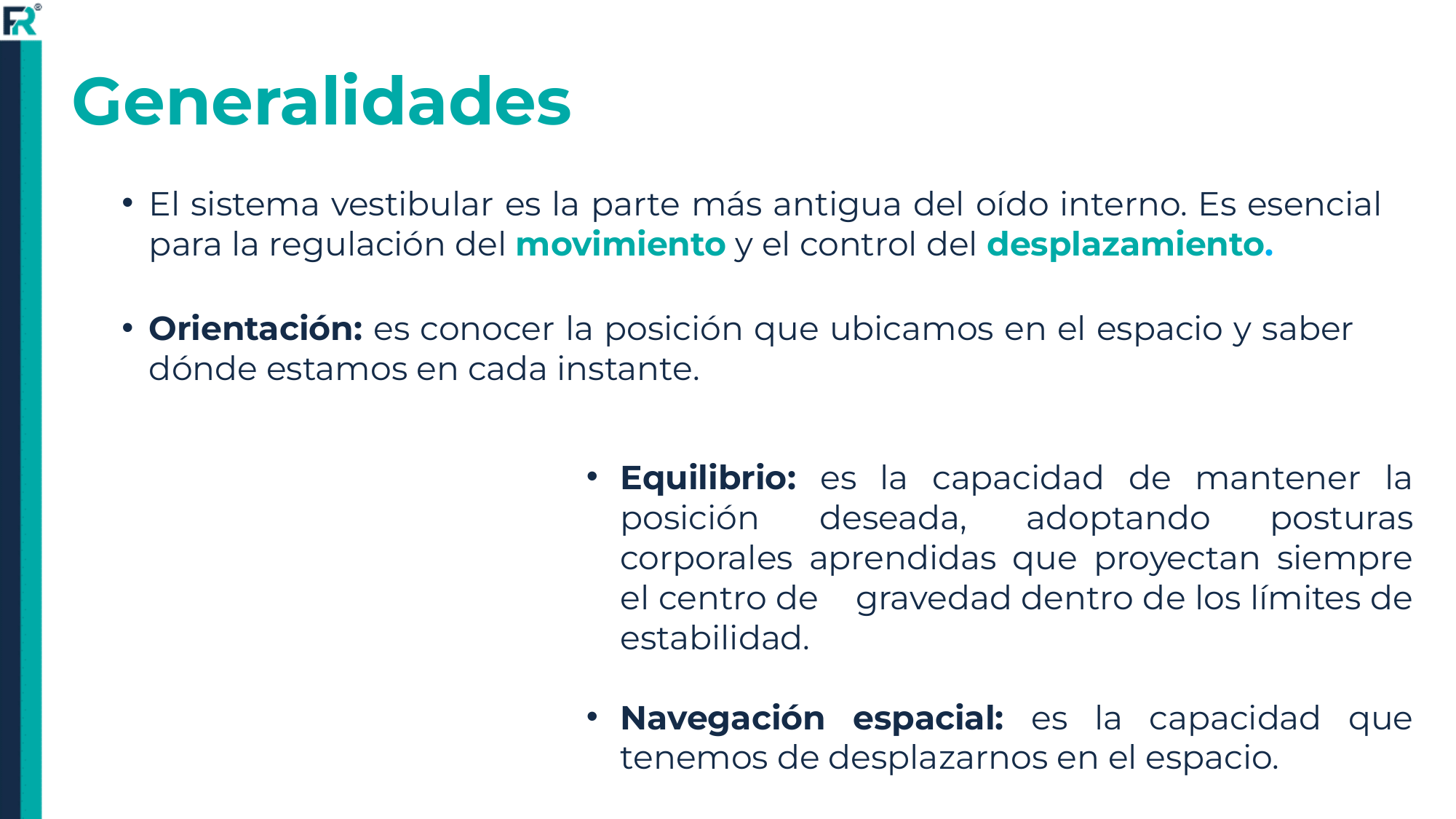

# Generalidades
El sistema vestibular es la parte más antigua del oído interno. Es esencial para la regulación del movimiento y el control del desplazamiento.

Orientación: es conocer la posición que ubicamos en el espacio y saber dónde estamos en cada instante.

Equilibrio: es la capacidad de mantener la posición deseada, adoptando posturas corporales aprendidas que proyectan siempre el centro de    gravedad dentro de los límites de estabilidad.

Navegación espacial: es la capacidad que tenemos de desplazarnos en el espacio.